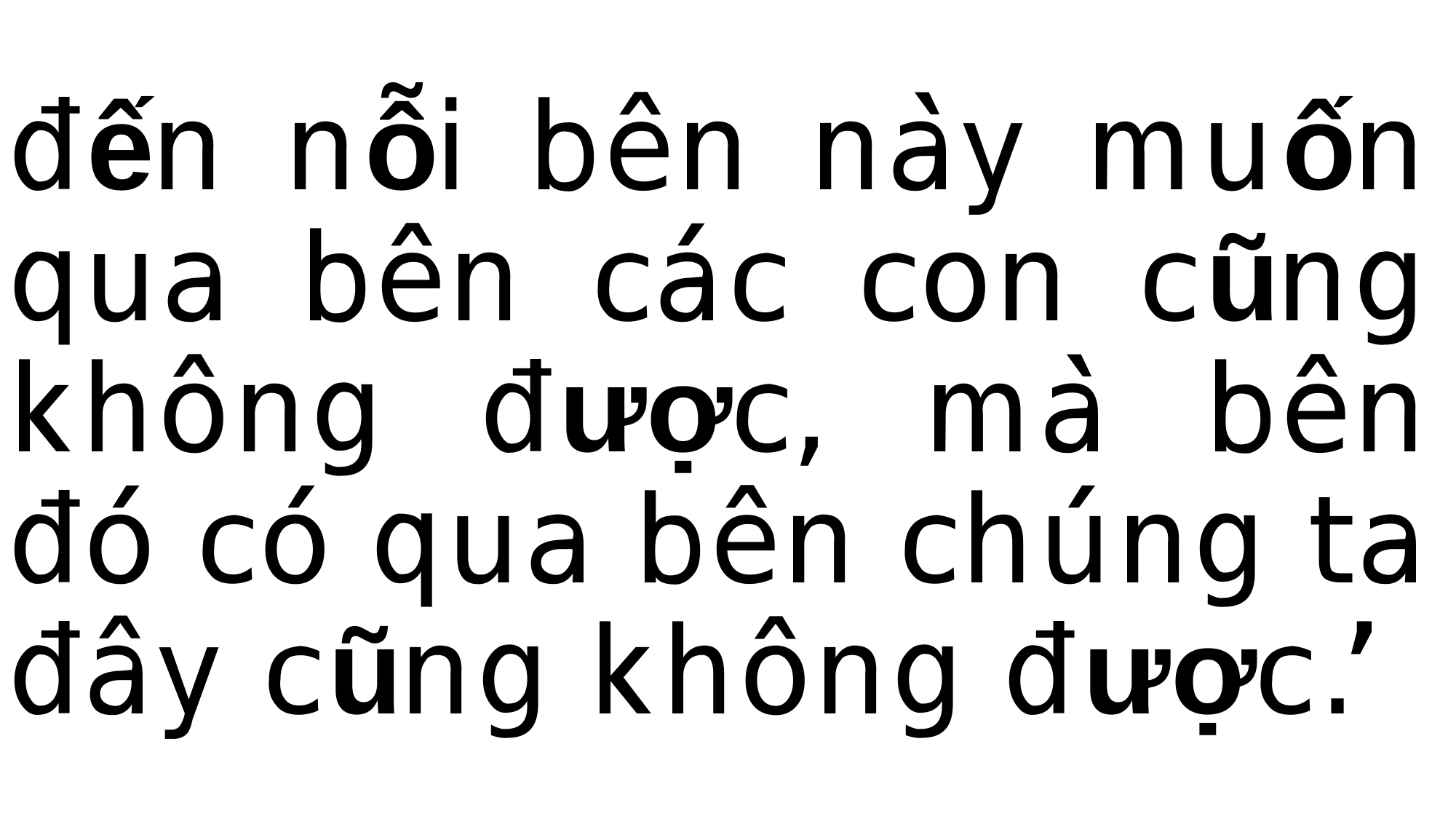

# đến nỗi bên này muốn qua bên các con cũng không được, mà bên đó có qua bên chúng ta đây cũng không được.’